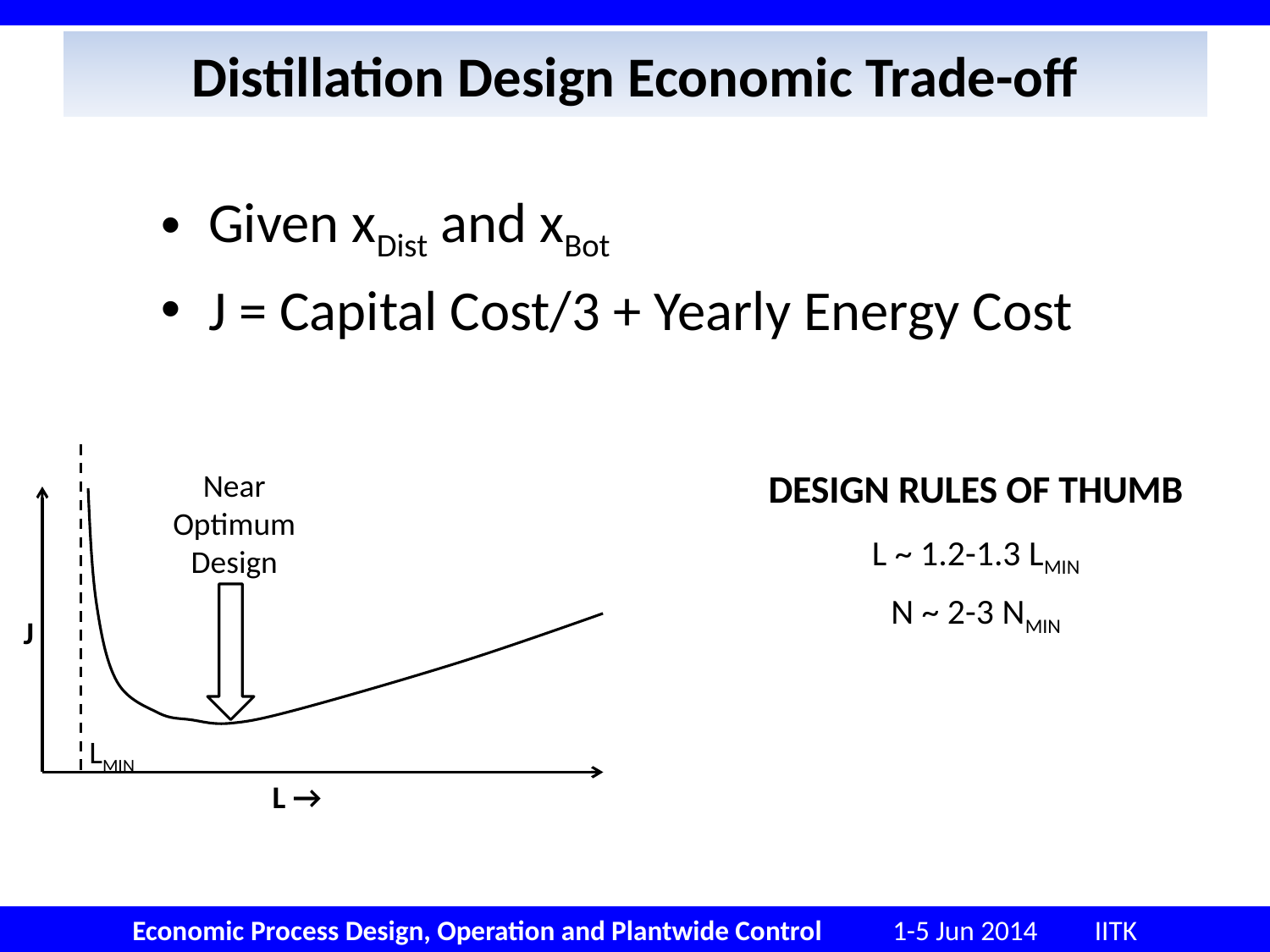

# Distillation Design Economic Trade-off
Given xDist and xBot
J = Capital Cost/3 + Yearly Energy Cost
DESIGN RULES OF THUMB

L ~ 1.2-1.3 LMIN
N ~ 2-3 NMIN
Near Optimum Design

J
LMIN
L →